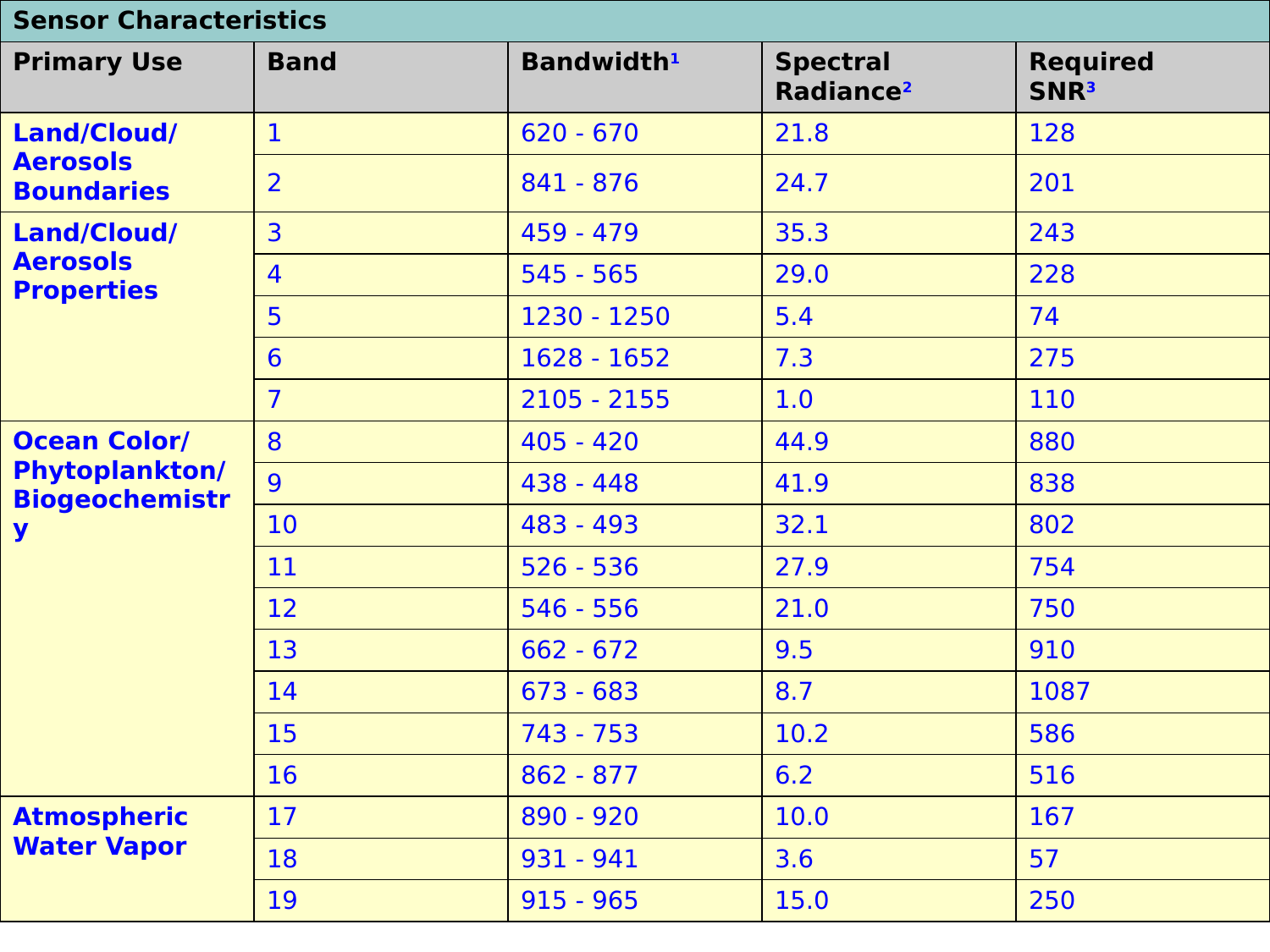

| Sensor Characteristics |  |  |  |  |
| --- | --- | --- | --- | --- |
| Primary Use | Band | Bandwidth1 | Spectral Radiance2 | Required SNR3 |
| Land/Cloud/Aerosols Boundaries | 1 | 620 - 670 | 21.8 | 128 |
|  | 2 | 841 - 876 | 24.7 | 201 |
| Land/Cloud/Aerosols Properties | 3 | 459 - 479 | 35.3 | 243 |
|  | 4 | 545 - 565 | 29.0 | 228 |
|  | 5 | 1230 - 1250 | 5.4 | 74 |
|  | 6 | 1628 - 1652 | 7.3 | 275 |
|  | 7 | 2105 - 2155 | 1.0 | 110 |
| Ocean Color/ Phytoplankton/ Biogeochemistry | 8 | 405 - 420 | 44.9 | 880 |
|  | 9 | 438 - 448 | 41.9 | 838 |
|  | 10 | 483 - 493 | 32.1 | 802 |
|  | 11 | 526 - 536 | 27.9 | 754 |
|  | 12 | 546 - 556 | 21.0 | 750 |
|  | 13 | 662 - 672 | 9.5 | 910 |
|  | 14 | 673 - 683 | 8.7 | 1087 |
|  | 15 | 743 - 753 | 10.2 | 586 |
|  | 16 | 862 - 877 | 6.2 | 516 |
| Atmospheric Water Vapor | 17 | 890 - 920 | 10.0 | 167 |
|  | 18 | 931 - 941 | 3.6 | 57 |
|  | 19 | 915 - 965 | 15.0 | 250 |
#

12